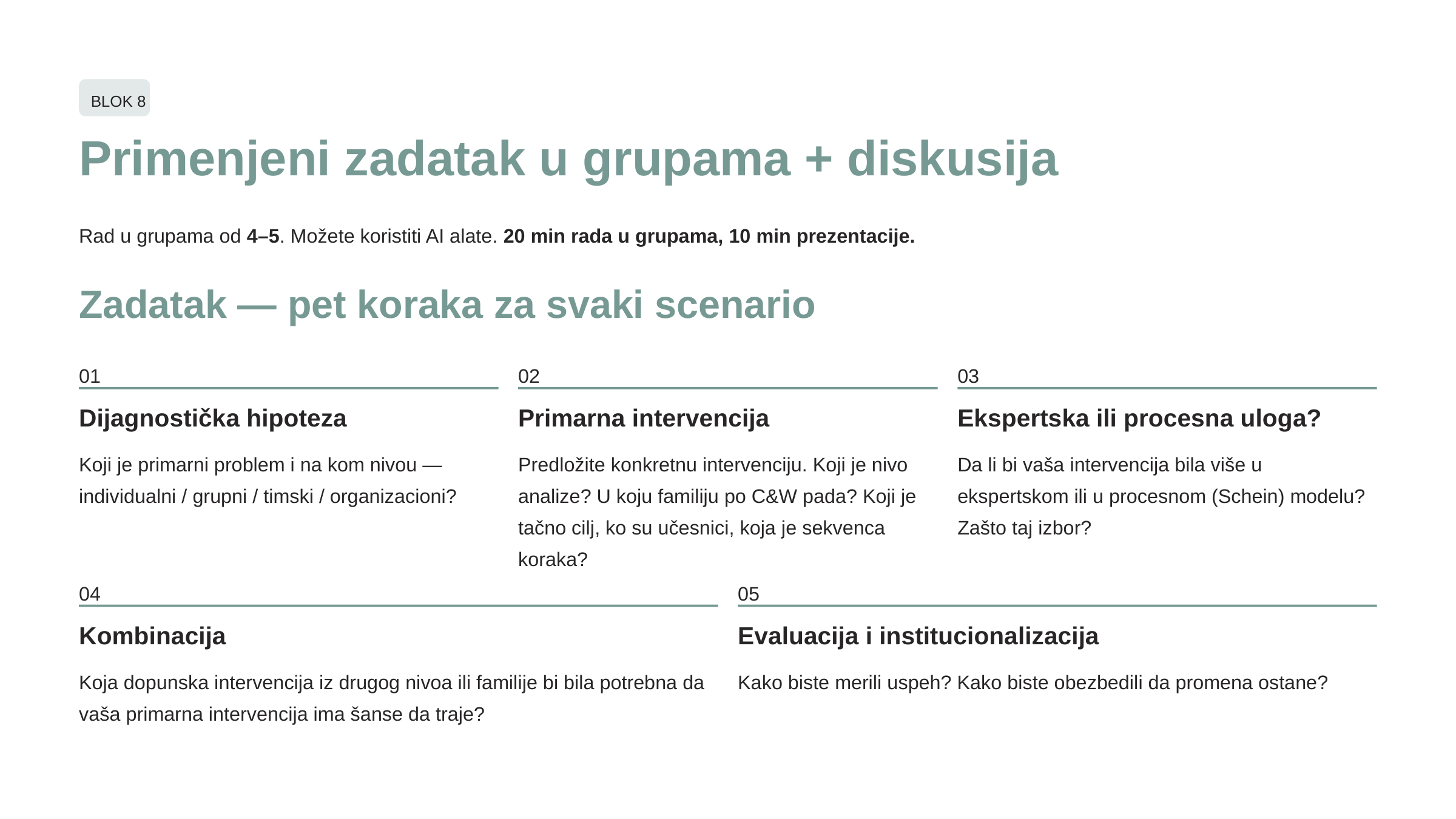

BLOK 8
Primenjeni zadatak u grupama + diskusija
Rad u grupama od 4–5. Možete koristiti AI alate. 20 min rada u grupama, 10 min prezentacije.
Zadatak — pet koraka za svaki scenario
01
02
03

Dijagnostička hipoteza
Primarna intervencija
Ekspertska ili procesna uloga?
Koji je primarni problem i na kom nivou — individualni / grupni / timski / organizacioni?
Predložite konkretnu intervenciju. Koji je nivo analize? U koju familiju po C&W pada? Koji je tačno cilj, ko su učesnici, koja je sekvenca koraka?
Da li bi vaša intervencija bila više u ekspertskom ili u procesnom (Schein) modelu? Zašto taj izbor?
04
05

Kombinacija
Evaluacija i institucionalizacija
Koja dopunska intervencija iz drugog nivoa ili familije bi bila potrebna da vaša primarna intervencija ima šanse da traje?
Kako biste merili uspeh? Kako biste obezbedili da promena ostane?